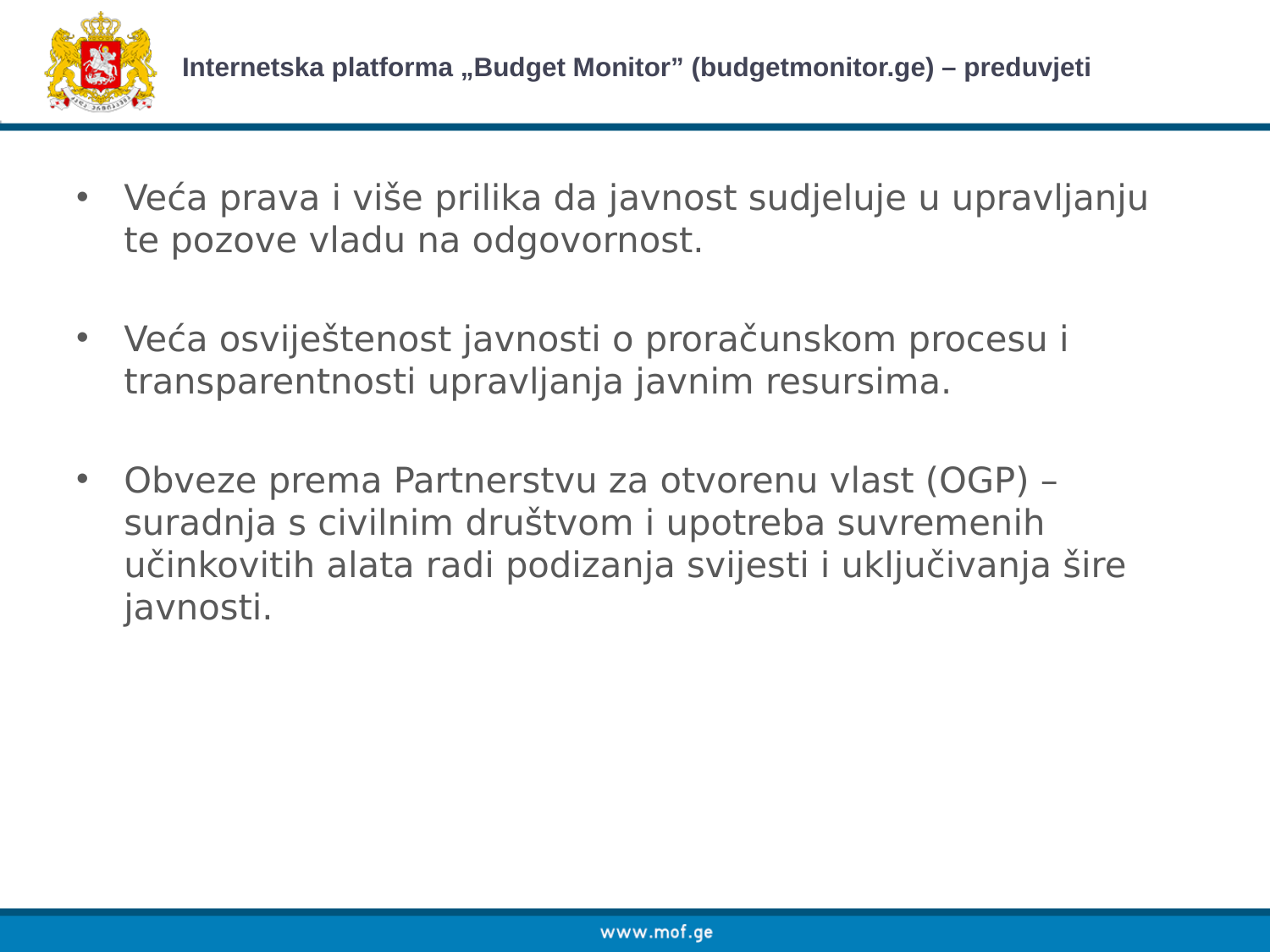

# Internetska platforma „Budget Monitor” (budgetmonitor.ge) – preduvjeti
Veća prava i više prilika da javnost sudjeluje u upravljanju te pozove vladu na odgovornost.

Veća osviještenost javnosti o proračunskom procesu i transparentnosti upravljanja javnim resursima.

Obveze prema Partnerstvu za otvorenu vlast (OGP) – suradnja s civilnim društvom i upotreba suvremenih učinkovitih alata radi podizanja svijesti i uključivanja šire javnosti.